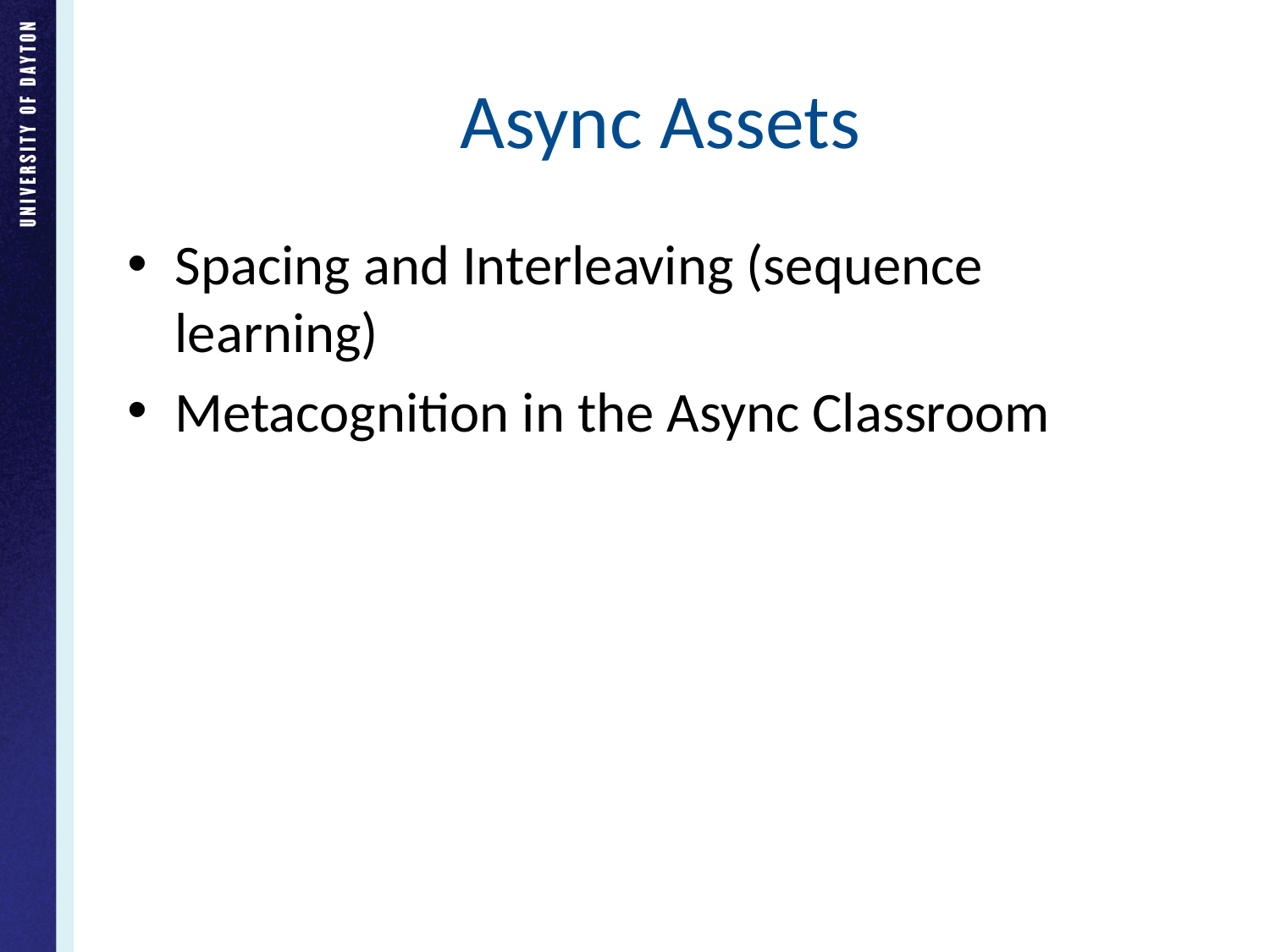

# Async Assets
Spacing and Interleaving (sequence learning)
Metacognition in the Async Classroom